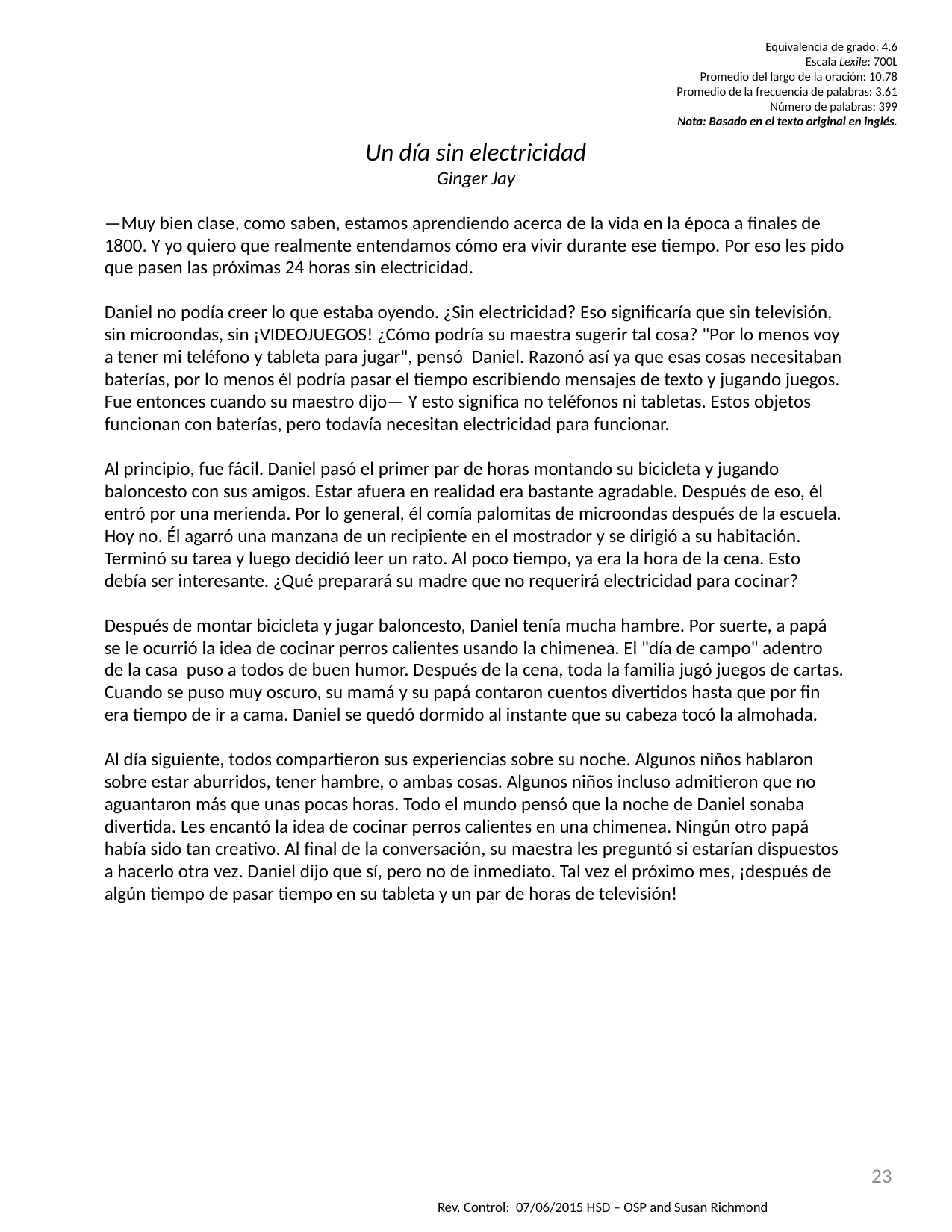

Equivalencia de grado: 4.6
Escala Lexile: 700L
Promedio del largo de la oración: 10.78
Promedio de la frecuencia de palabras: 3.61
Número de palabras: 399
Nota: Basado en el texto original en inglés.
Un día sin electricidad
Ginger Jay

—Muy bien clase, como saben, estamos aprendiendo acerca de la vida en la época a finales de 1800. Y yo quiero que realmente entendamos cómo era vivir durante ese tiempo. Por eso les pido que pasen las próximas 24 horas sin electricidad.

Daniel no podía creer lo que estaba oyendo. ¿Sin electricidad? Eso significaría que sin televisión,  sin microondas, sin ¡VIDEOJUEGOS! ¿Cómo podría su maestra sugerir tal cosa? "Por lo menos voy a tener mi teléfono y tableta para jugar", pensó  Daniel. Razonó así ya que esas cosas necesitaban baterías, por lo menos él podría pasar el tiempo escribiendo mensajes de texto y jugando juegos. Fue entonces cuando su maestro dijo— Y esto significa no teléfonos ni tabletas. Estos objetos funcionan con baterías, pero todavía necesitan electricidad para funcionar.

Al principio, fue fácil. Daniel pasó el primer par de horas montando su bicicleta y jugando baloncesto con sus amigos. Estar afuera en realidad era bastante agradable. Después de eso, él entró por una merienda. Por lo general, él comía palomitas de microondas después de la escuela. Hoy no. Él agarró una manzana de un recipiente en el mostrador y se dirigió a su habitación. Terminó su tarea y luego decidió leer un rato. Al poco tiempo, ya era la hora de la cena. Esto debía ser interesante. ¿Qué preparará su madre que no requerirá electricidad para cocinar?

Después de montar bicicleta y jugar baloncesto, Daniel tenía mucha hambre. Por suerte, a papá se le ocurrió la idea de cocinar perros calientes usando la chimenea. El "día de campo" adentro de la casa  puso a todos de buen humor. Después de la cena, toda la familia jugó juegos de cartas. Cuando se puso muy oscuro, su mamá y su papá contaron cuentos divertidos hasta que por fin era tiempo de ir a cama. Daniel se quedó dormido al instante que su cabeza tocó la almohada.

Al día siguiente, todos compartieron sus experiencias sobre su noche. Algunos niños hablaron sobre estar aburridos, tener hambre, o ambas cosas. Algunos niños incluso admitieron que no aguantaron más que unas pocas horas. Todo el mundo pensó que la noche de Daniel sonaba divertida. Les encantó la idea de cocinar perros calientes en una chimenea. Ningún otro papá había sido tan creativo. Al final de la conversación, su maestra les preguntó si estarían dispuestos a hacerlo otra vez. Daniel dijo que sí, pero no de inmediato. Tal vez el próximo mes, ¡después de algún tiempo de pasar tiempo en su tableta y un par de horas de televisión!

23